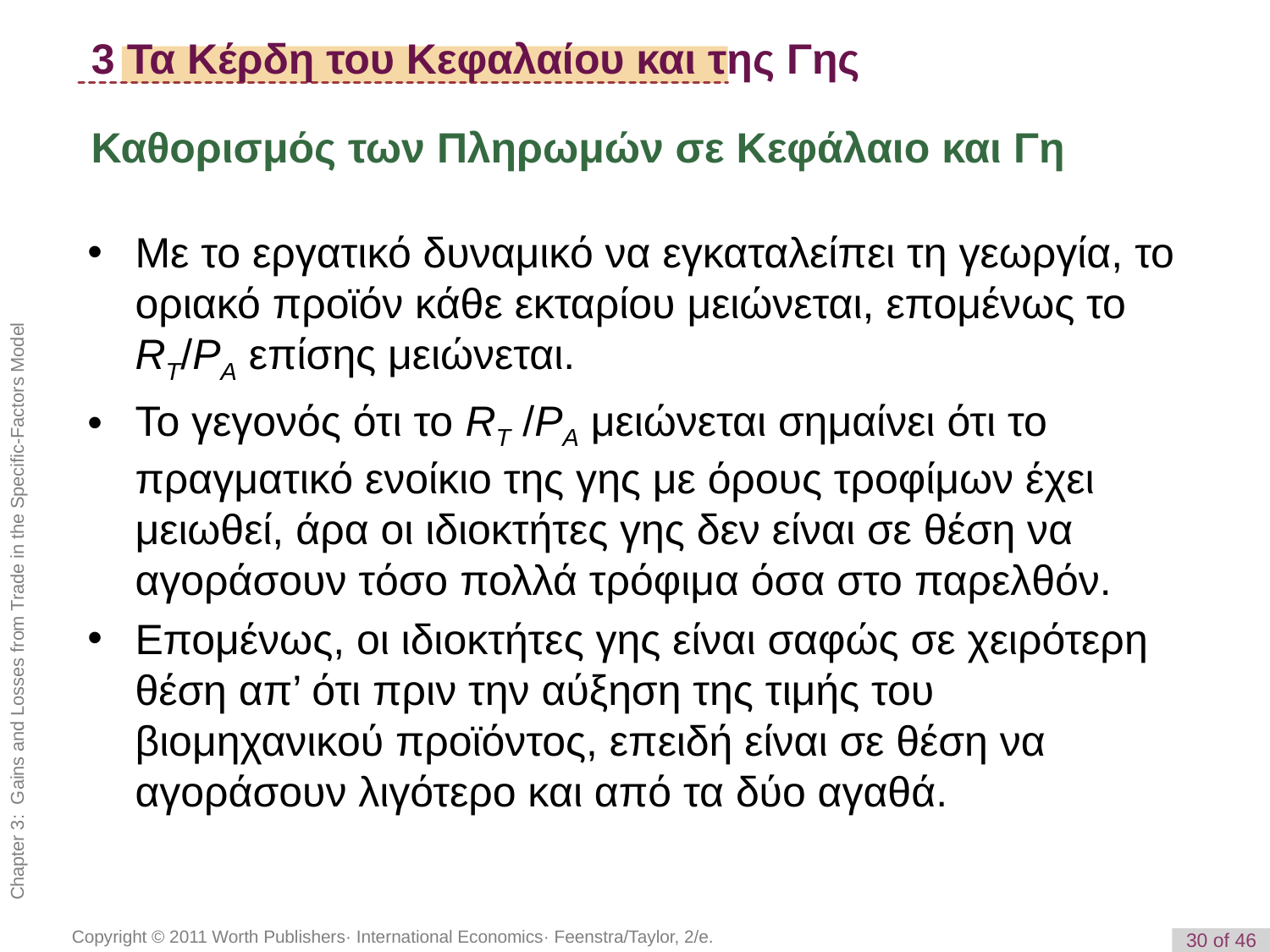

# 3 Τα Κέρδη του Κεφαλαίου και της Γης

Καθορισμός των Πληρωμών σε Κεφάλαιο και Γη
Με το εργατικό δυναμικό να εγκαταλείπει τη γεωργία, το οριακό προϊόν κάθε εκταρίου μειώνεται, επομένως το RT/PA επίσης μειώνεται.
Το γεγονός ότι το RT /PA μειώνεται σημαίνει ότι το πραγματικό ενοίκιο της γης με όρους τροφίμων έχει μειωθεί, άρα οι ιδιοκτήτες γης δεν είναι σε θέση να αγοράσουν τόσο πολλά τρόφιμα όσα στο παρελθόν.
Επομένως, οι ιδιοκτήτες γης είναι σαφώς σε χειρότερη θέση απ’ ότι πριν την αύξηση της τιμής του βιομηχανικού προϊόντος, επειδή είναι σε θέση να αγοράσουν λιγότερο και από τα δύο αγαθά.